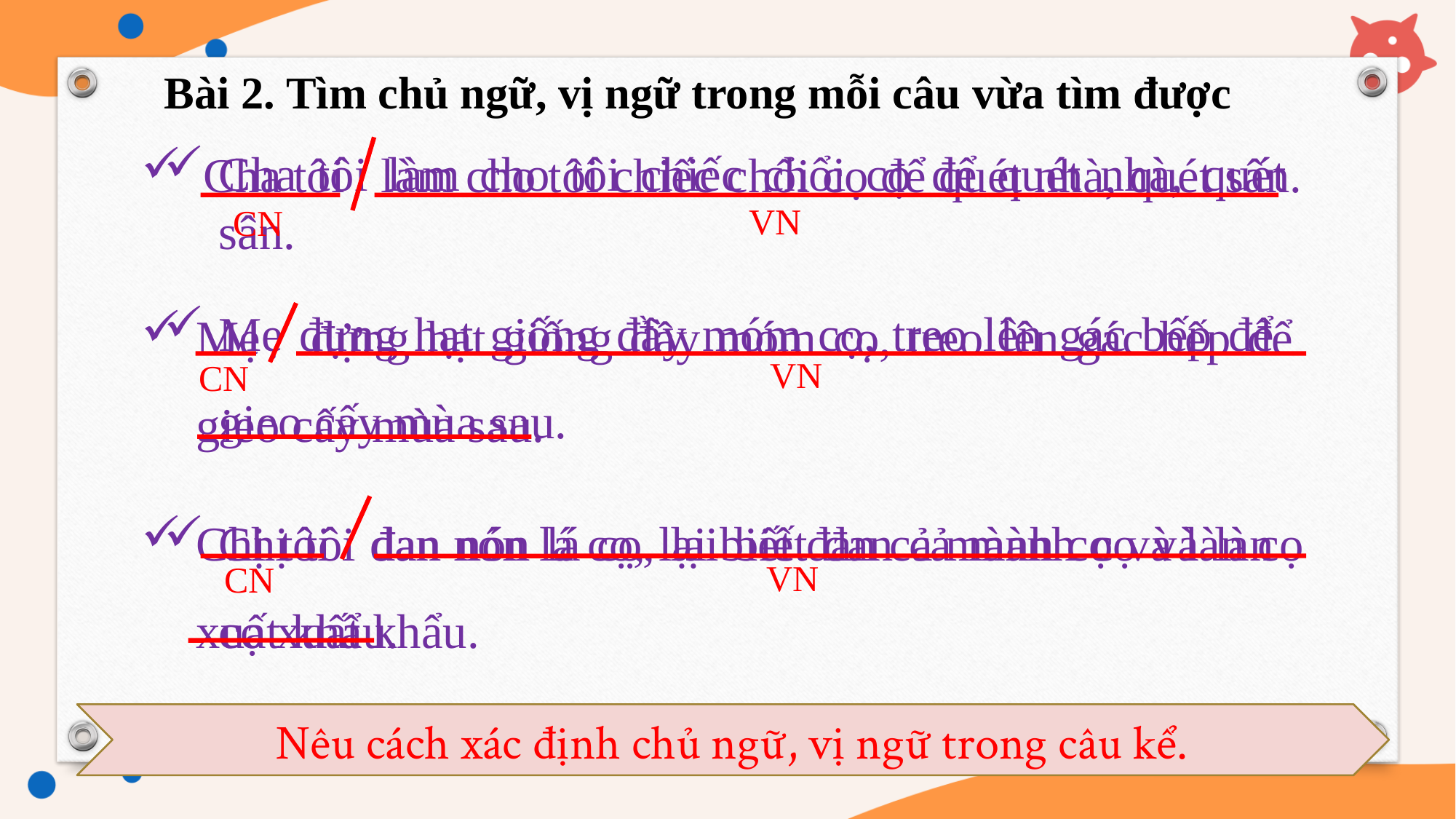

Bài 2. Tìm chủ ngữ, vị ngữ trong mỗi câu vừa tìm được
Cha tôi làm cho tôi chiếc chổi cọ để quét nhà, quét sân.

Cha tôi   làm cho tôi chiếc chổi cọ để quét nhà, quét sân.
VN

CN

Mẹ đựng hạt giống đầy móm cọ, treo lên gác bếp để gieo cấy mùa sau.
Mẹ   đựng hạt giống đầy móm cọ, treo lên gác bếp để gieo cấy mùa sau.

VN
CN

Chị tôi   đan nón lá cọ, lại biết đan cả mành cọ và làn cọ xuất khẩu.
Chị tôi đan nón lá cọ, lại biết đan cả mành cọ và làn cọ xuất khẩu.

VN
CN

Nêu cách xác định chủ ngữ, vị ngữ trong câu kể.